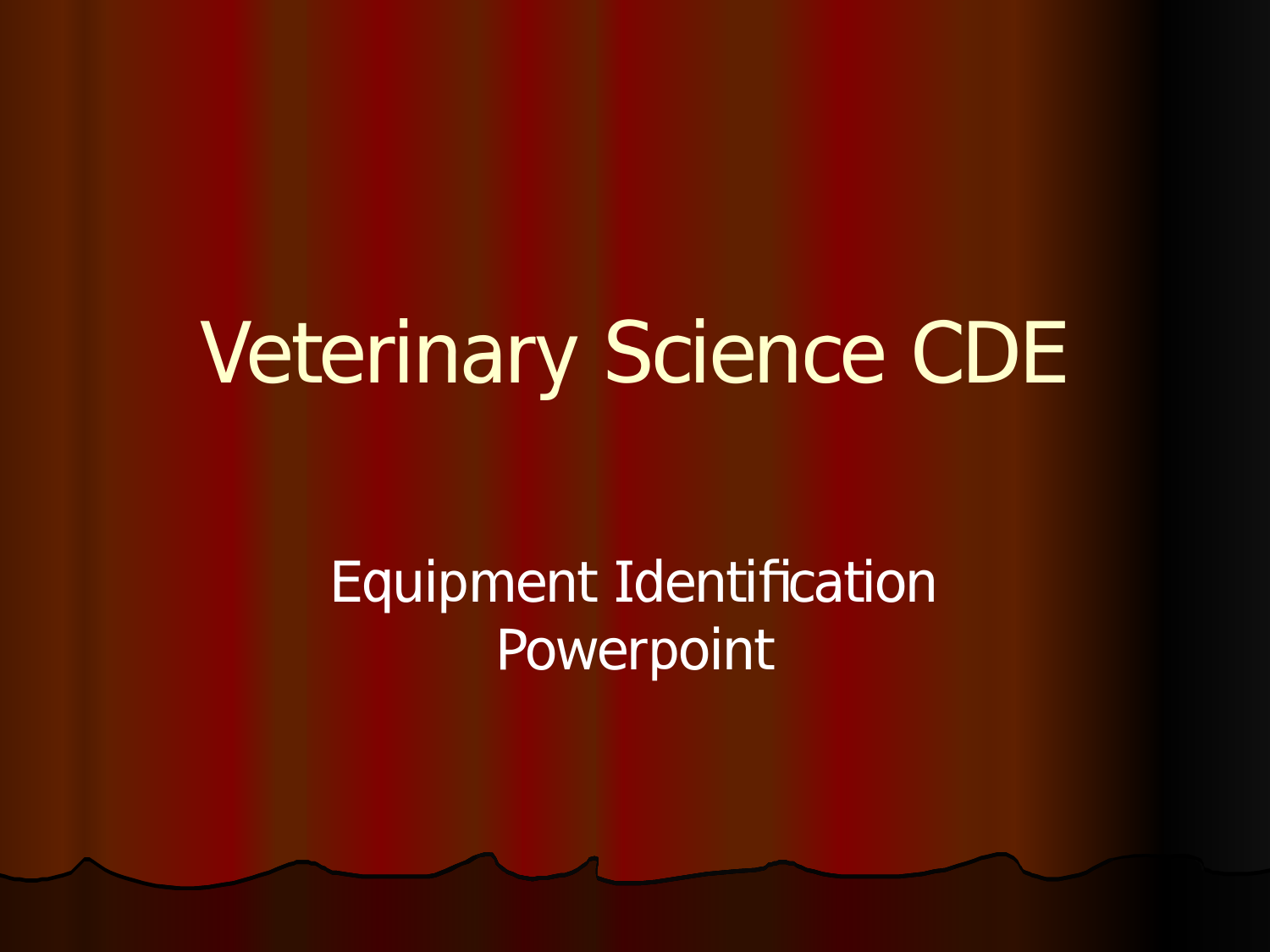

# Veterinary Science CDE
Equipment Identification Powerpoint